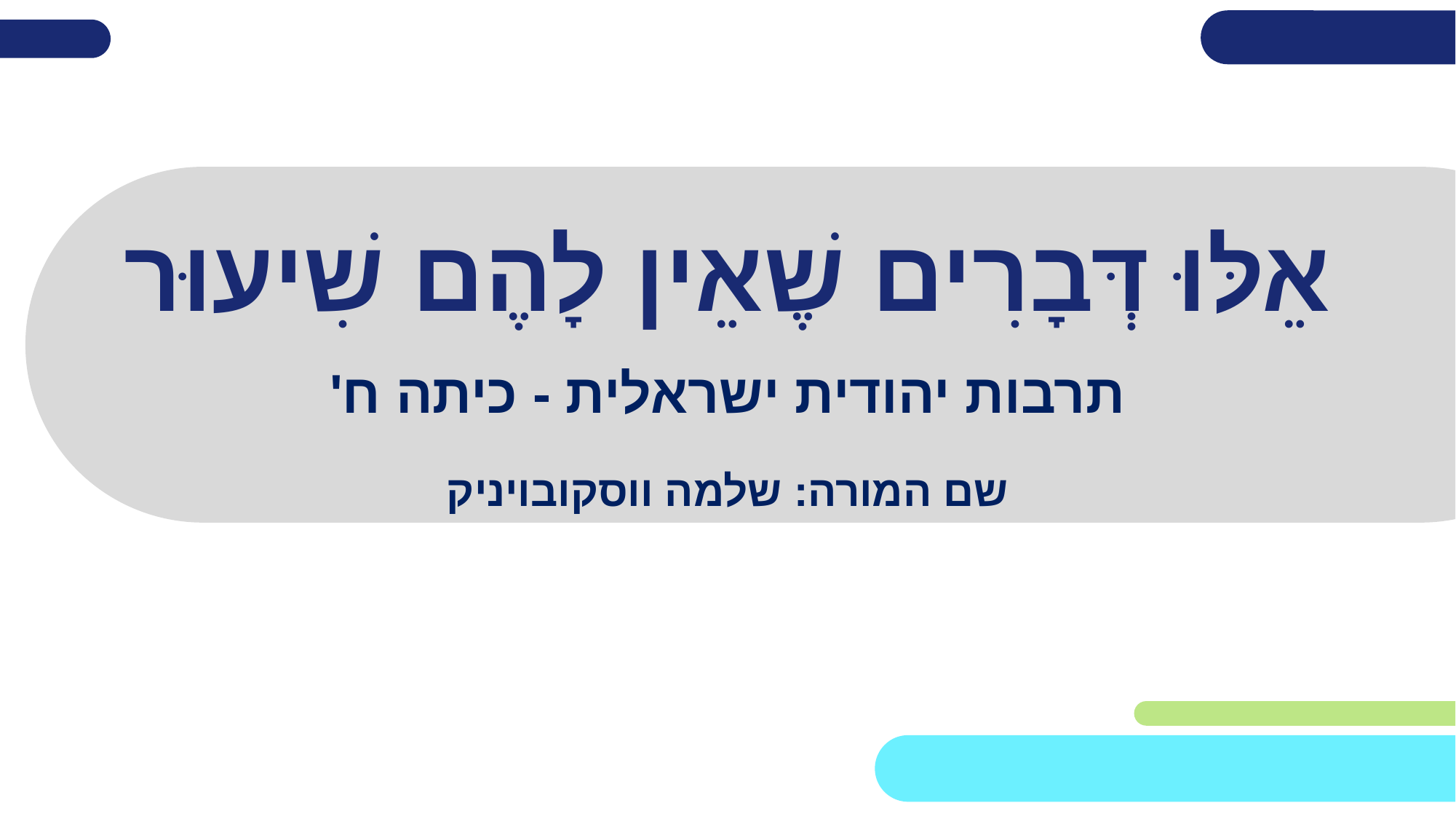

# אֵלּוּ דְּבָרִים שֶׁאֵין לָהֶם שִׁיעוּר

תרבות יהודית ישראלית - כיתה ח'
שם המורה: שלמה ווסקובויניק